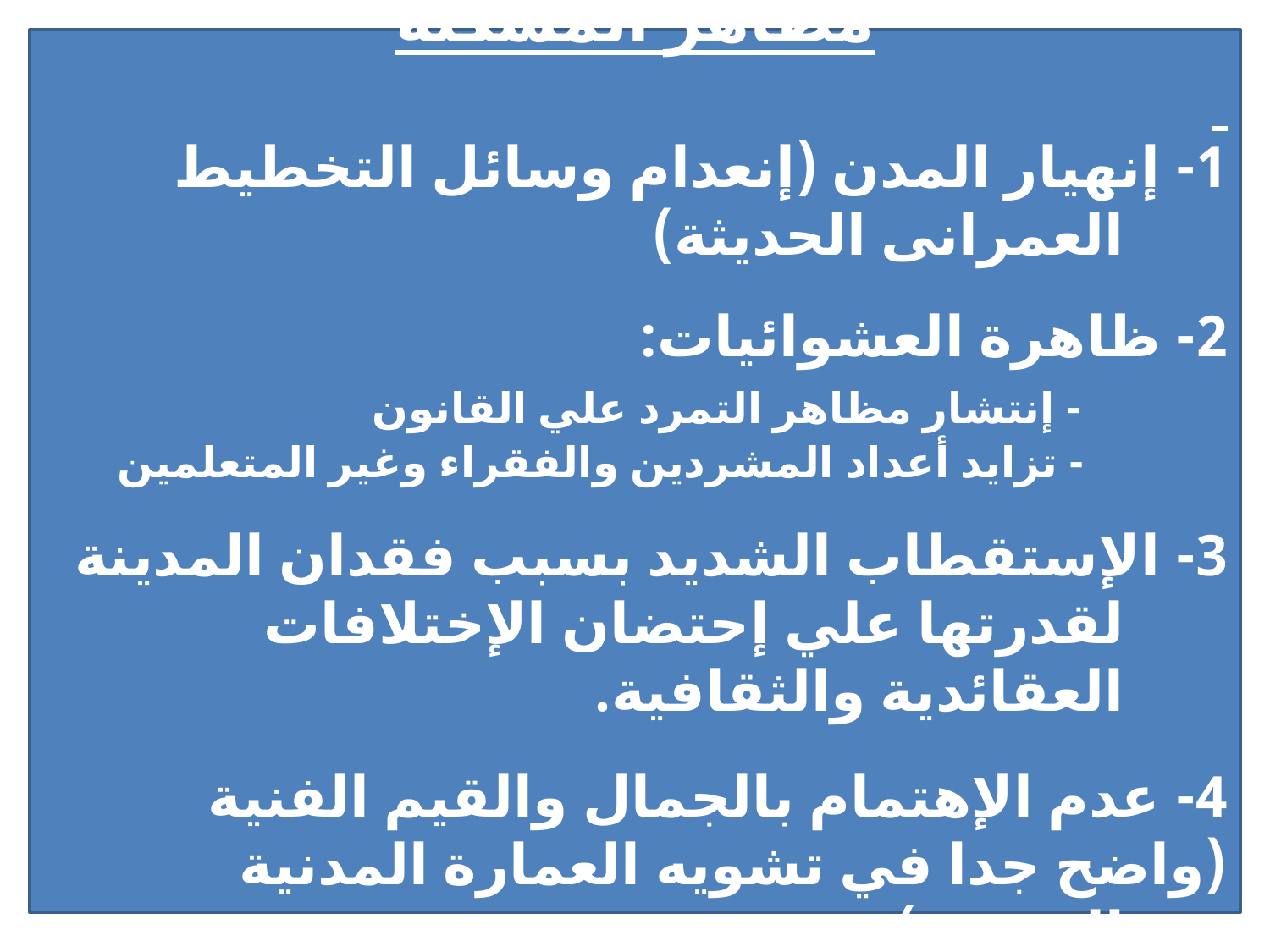

مظاهر المشكلة

1- إنهيار المدن (إنعدام وسائل التخطيط العمرانى الحديثة)

2- ظاهرة العشوائيات:
          - إنتشار مظاهر التمرد علي القانون
             - تزايد أعداد المشردين والفقراء وغير المتعلمين

3- الإستقطاب الشديد بسبب فقدان المدينة لقدرتها علي إحتضان الإختلافات العقائدية والثقافية.

4- عدم الإهتمام بالجمال والقيم الفنية
(واضح جدا في تشويه العمارة المدنية القديمة)